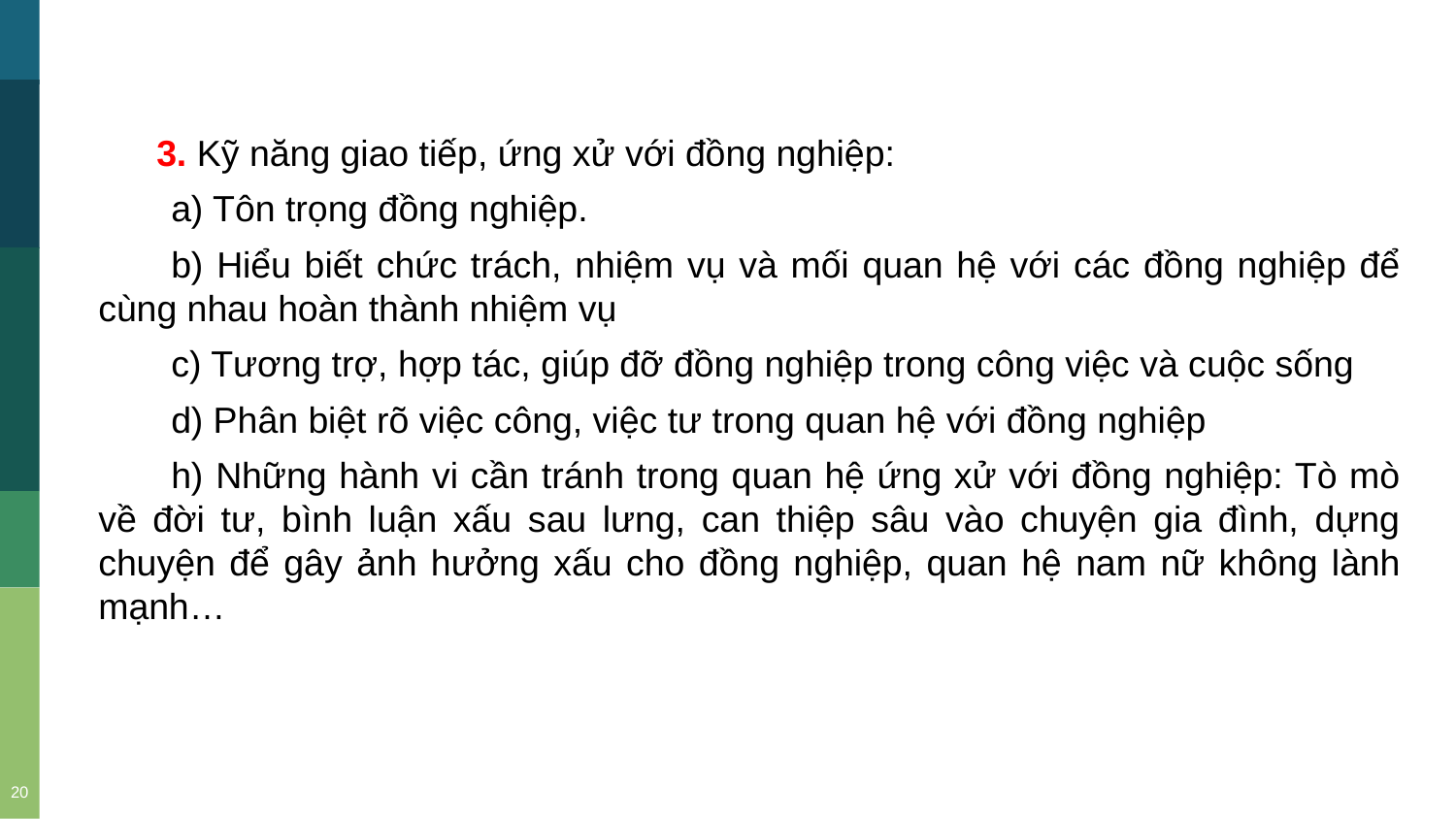

3. Kỹ năng giao tiếp, ứng xử với đồng nghiệp:
a) Tôn trọng đồng nghiệp.
b) Hiểu biết chức trách, nhiệm vụ và mối quan hệ với các đồng nghiệp để cùng nhau hoàn thành nhiệm vụ
c) Tương trợ, hợp tác, giúp đỡ đồng nghiệp trong công việc và cuộc sống
d) Phân biệt rõ việc công, việc tư trong quan hệ với đồng nghiệp
h) Những hành vi cần tránh trong quan hệ ứng xử với đồng nghiệp: Tò mò về đời tư, bình luận xấu sau lưng, can thiệp sâu vào chuyện gia đình, dựng chuyện để gây ảnh hưởng xấu cho đồng nghiệp, quan hệ nam nữ không lành mạnh…
2014
1996
2008
2009
2008
20